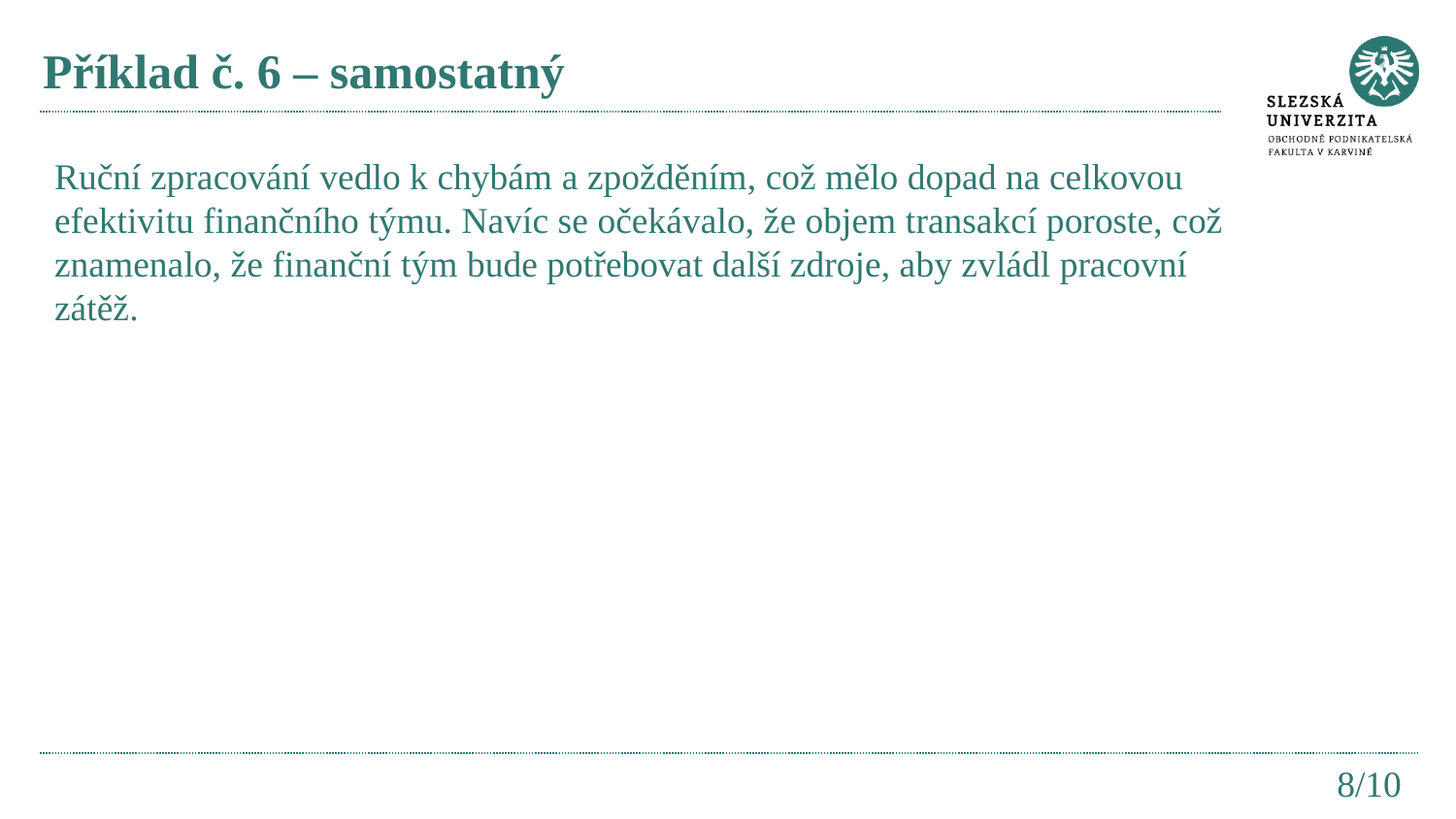

# Příklad č. 6 – samostatný
Ruční zpracování vedlo k chybám a zpožděním, což mělo dopad na celkovou efektivitu finančního týmu. Navíc se očekávalo, že objem transakcí poroste, což znamenalo, že finanční tým bude potřebovat další zdroje, aby zvládl pracovní zátěž.
8/10